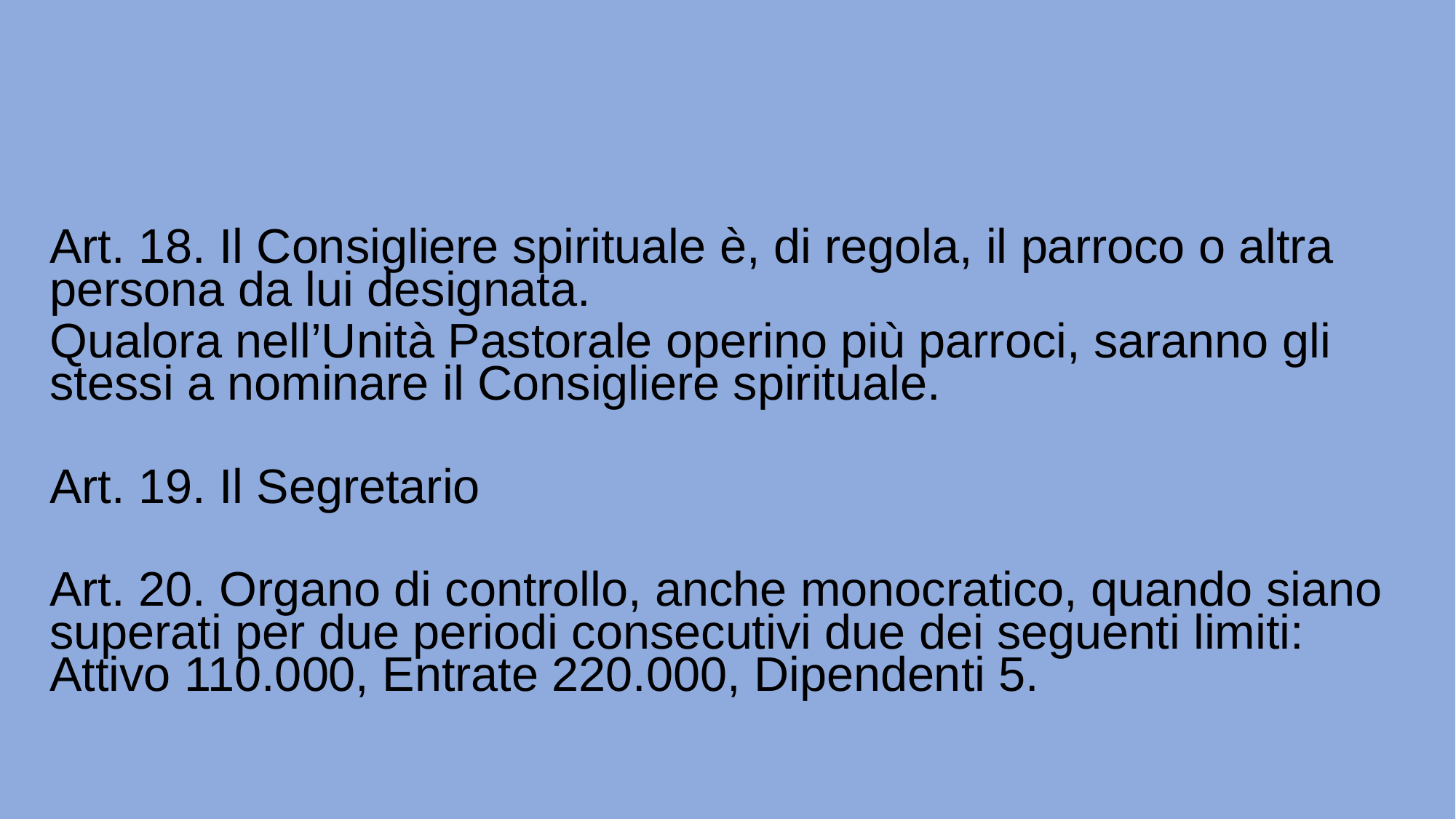

Art. 18. Il Consigliere spirituale è, di regola, il parroco o altra persona da lui designata.
Qualora nell’Unità Pastorale operino più parroci, saranno gli stessi a nominare il Consigliere spirituale.

Art. 19. Il Segretario

Art. 20. Organo di controllo, anche monocratico, quando siano superati per due periodi consecutivi due dei seguenti limiti: Attivo 110.000, Entrate 220.000, Dipendenti 5.